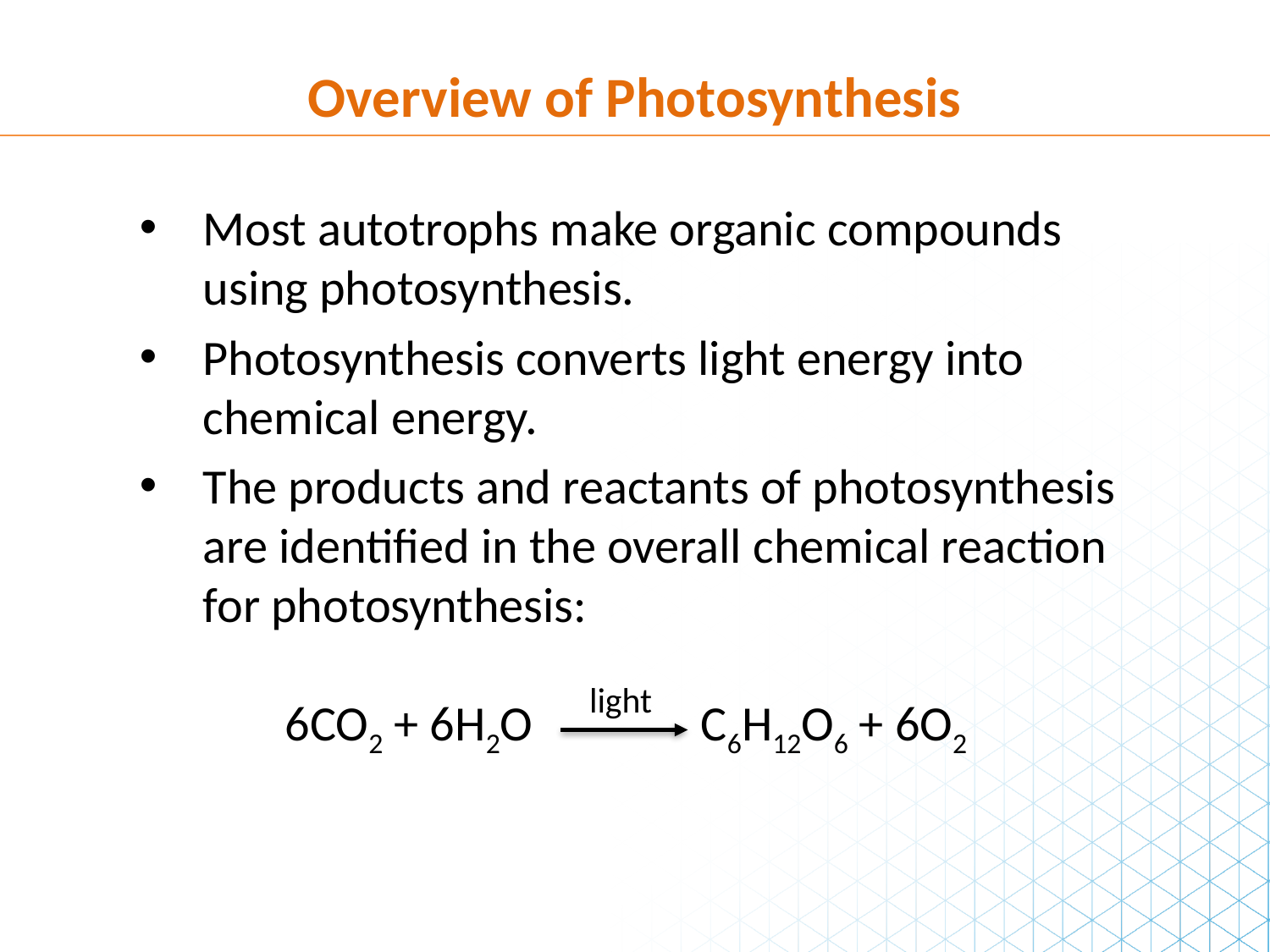

Overview of Photosynthesis
Most autotrophs make organic compounds using photosynthesis.
Photosynthesis converts light energy into chemical energy.
The products and reactants of photosynthesis are identified in the overall chemical reaction for photosynthesis:

             6CO2 + 6H2O               C6H12O6 + 6O2
light